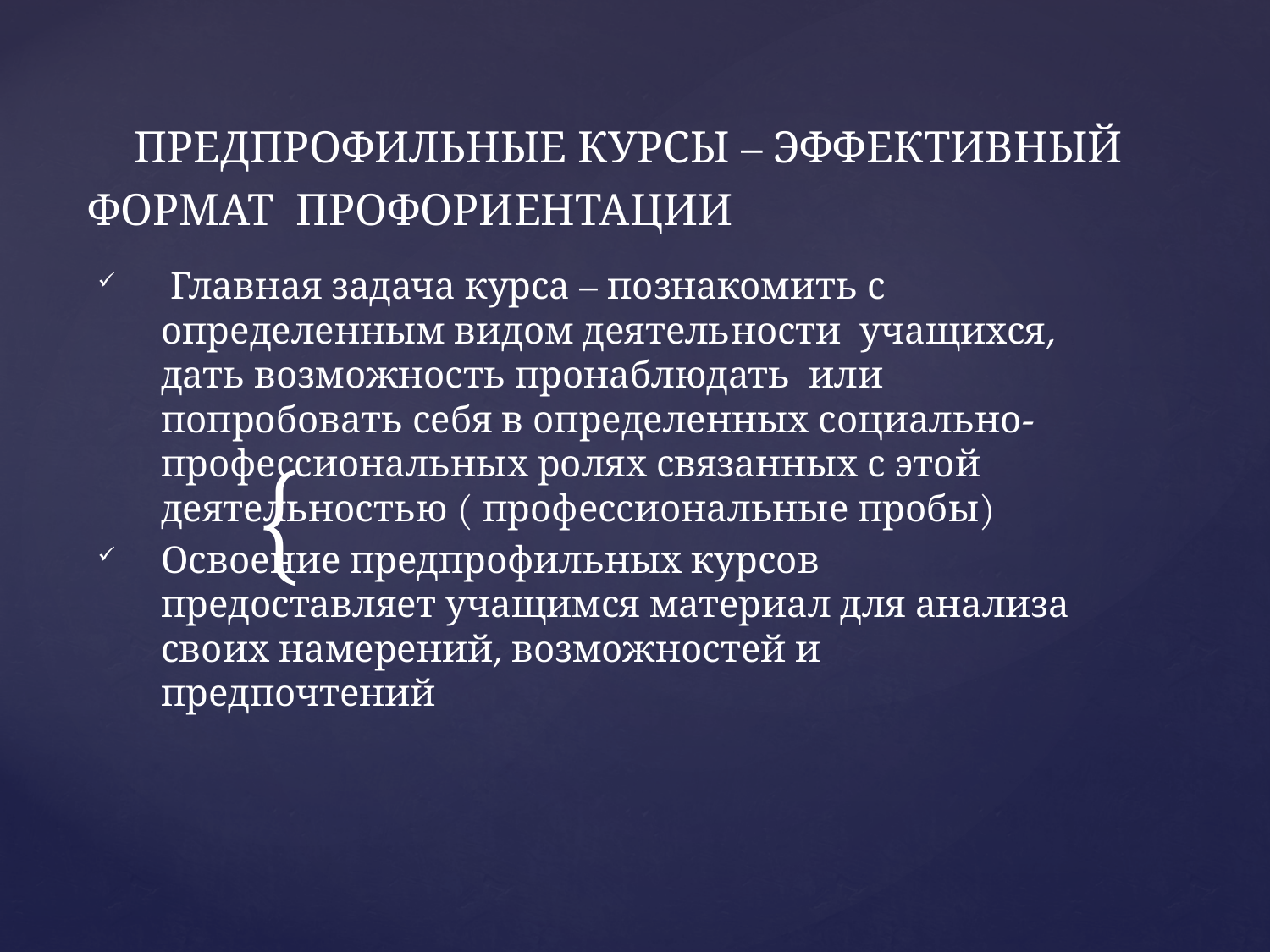

# ПРЕДПРОФИЛЬНЫЕ КУРСЫ – ЭФФЕКТИВНЫЙ  ФОРМАТ  ПРОФОРИЕНТАЦИИ
 Главная задача курса – познакомить с определенным видом деятельности  учащихся, дать возможность пронаблюдать  или попробовать себя в определенных социально-профессиональных ролях связанных с этой деятельностью ( профессиональные пробы)
Освоение предпрофильных курсов предоставляет учащимся материал для анализа своих намерений, возможностей и предпочтений